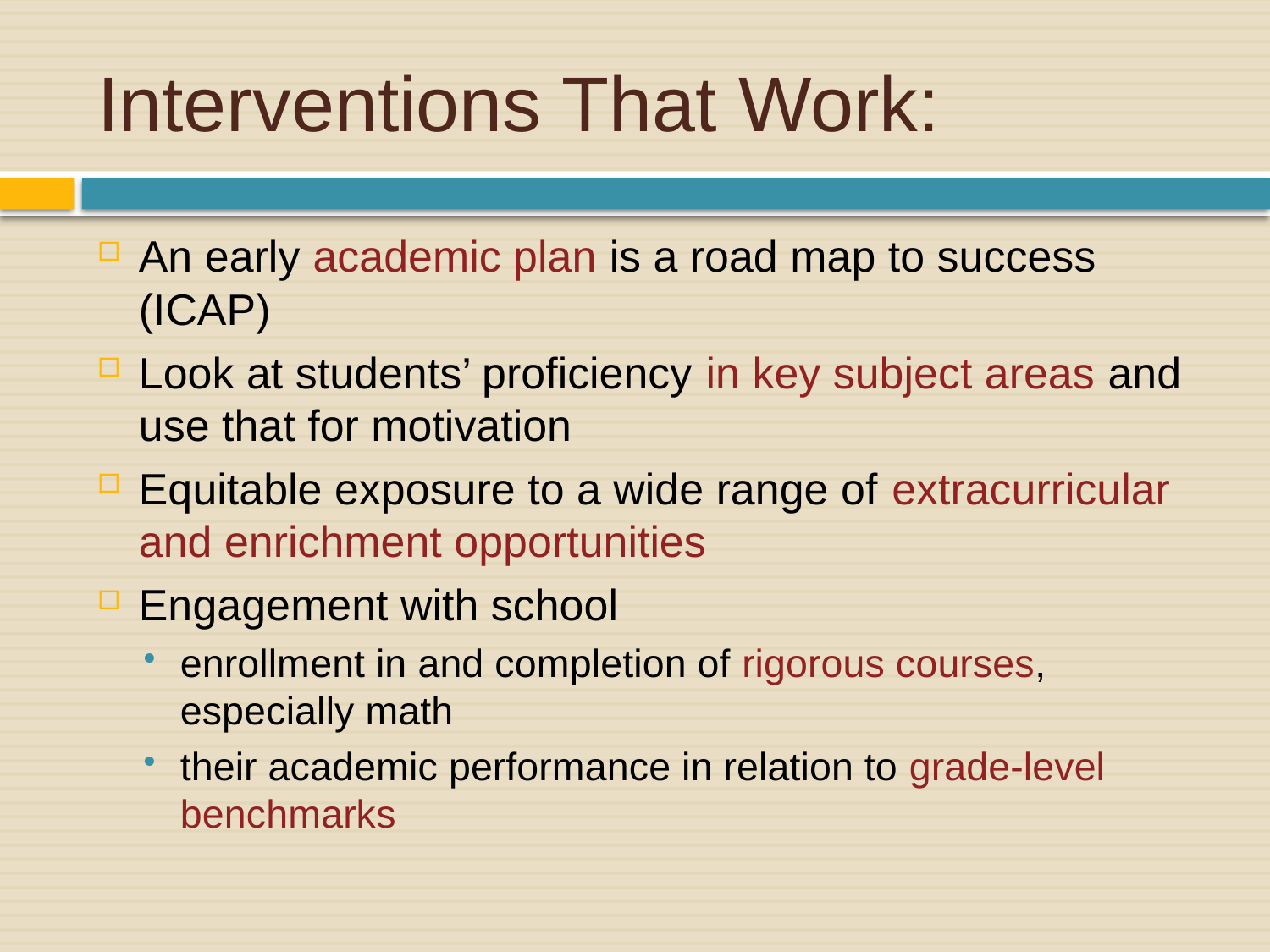

# Interventions That Work:
An early academic plan is a road map to success (ICAP)
Look at students’ proficiency in key subject areas and use that for motivation
Equitable exposure to a wide range of extracurricular and enrichment opportunities
Engagement with school
enrollment in and completion of rigorous courses, especially math
their academic performance in relation to grade-level benchmarks